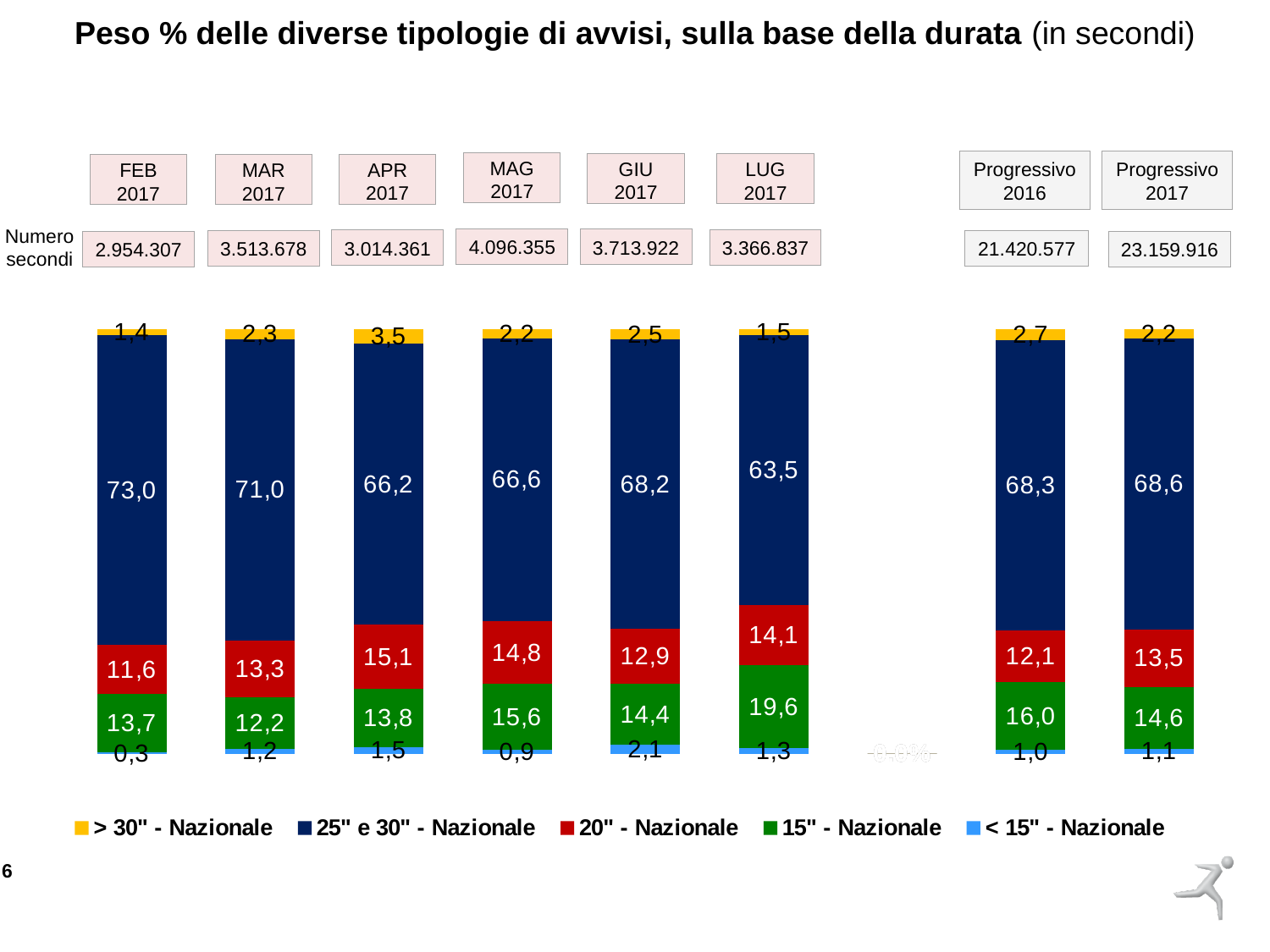

Peso % delle diverse tipologie di avvisi, sulla base della durata (in secondi)
Progressivo
2016
Progressivo
2017
MAG
2017
GIU
2017
LUG
2017
APR
2017
FEB
2017
MAR
2017
Numero secondi
4.096.355
3.713.922
3.366.837
3.014.361
3.513.678
21.420.577
23.159.916
2.954.307

### Chart

| Category | < 15" - Nazionale | 15" - Nazionale | 20" - Nazionale | 25" e 30" - Nazionale | > 30" - Nazionale |
|---|---|---|---|---|---|
| gen-17 | 0.003057231357472328 | 0.137159069792002 | 0.11600013133367656 | 0.7296198397796844 | 0.014163727737164756 |
| Totale 2016 | 0.011534352322552038 | 0.12153504105953931 | 0.1330059271225195 | 0.7104324869837247 | 0.023492192511664414 |
| Totale 2017 | 0.015323977453264555 | 0.13759632638559216 | 0.15055263785591705 | 0.6619764520573349 | 0.034550606247891344 |